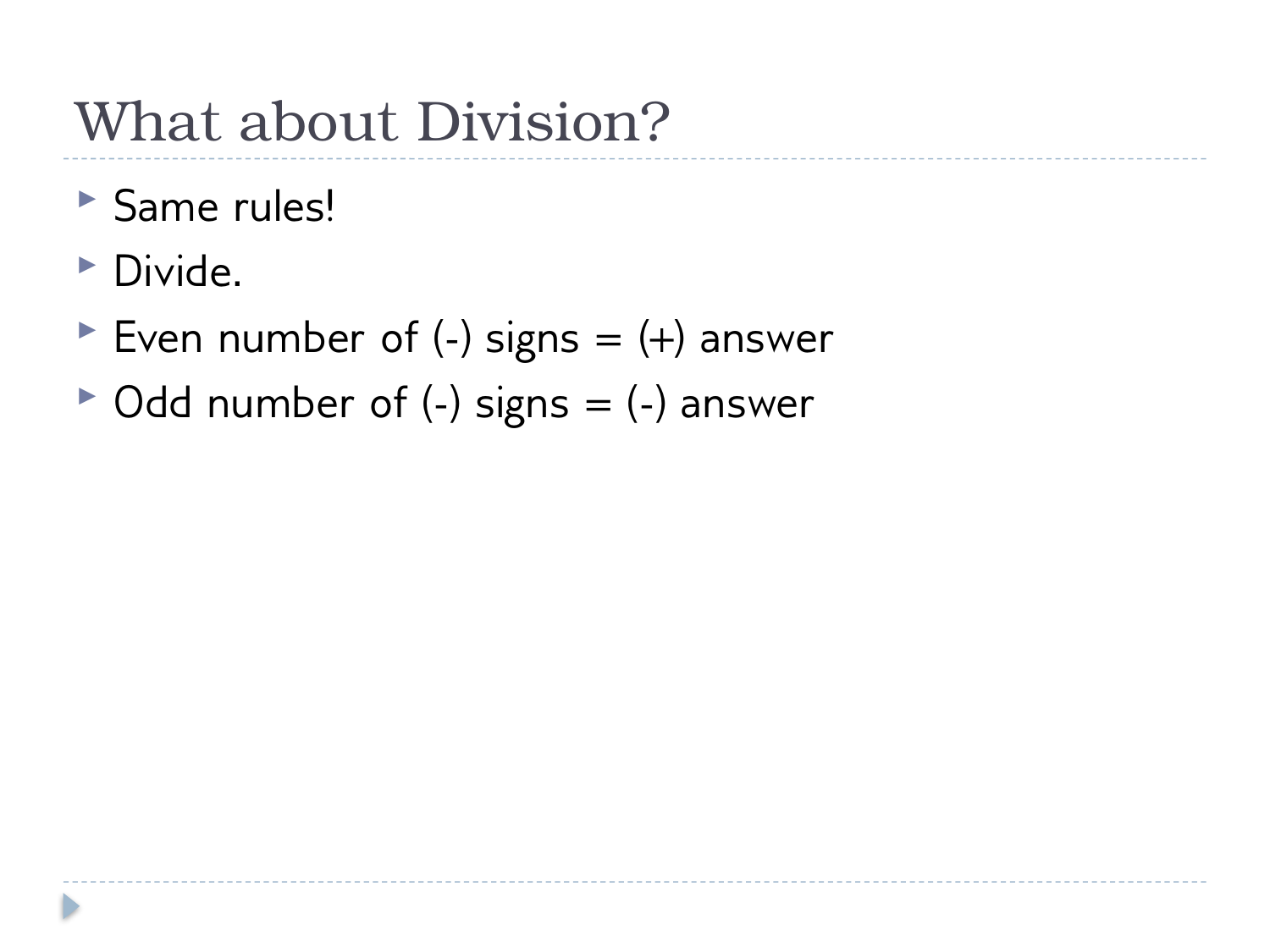

# What about Division?
Same rules!
Divide.
Even number of (-) signs = (+) answer
Odd number of (-) signs = (-) answer